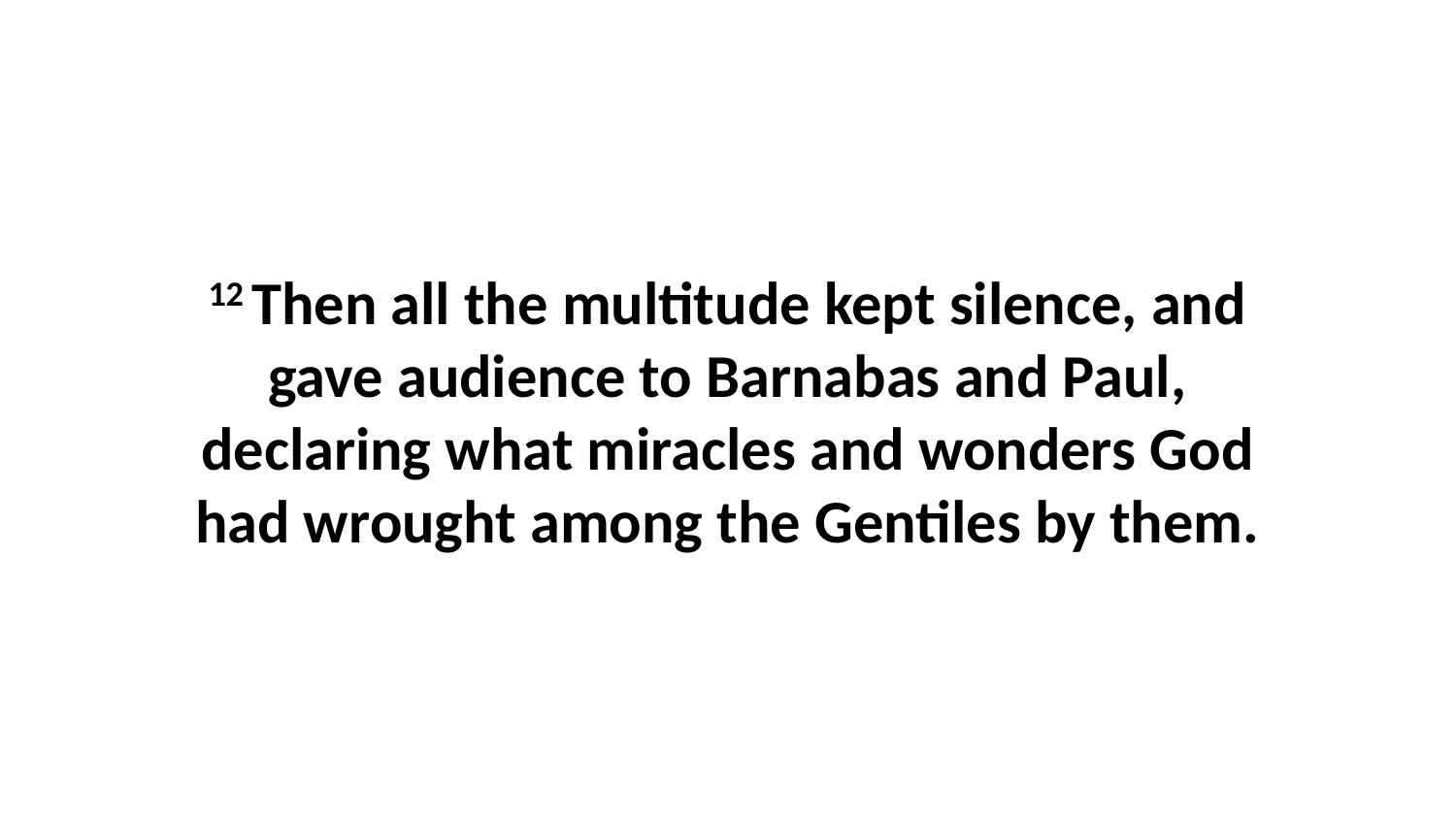

12 Then all the multitude kept silence, and gave audience to Barnabas and Paul, declaring what miracles and wonders God had wrought among the Gentiles by them.